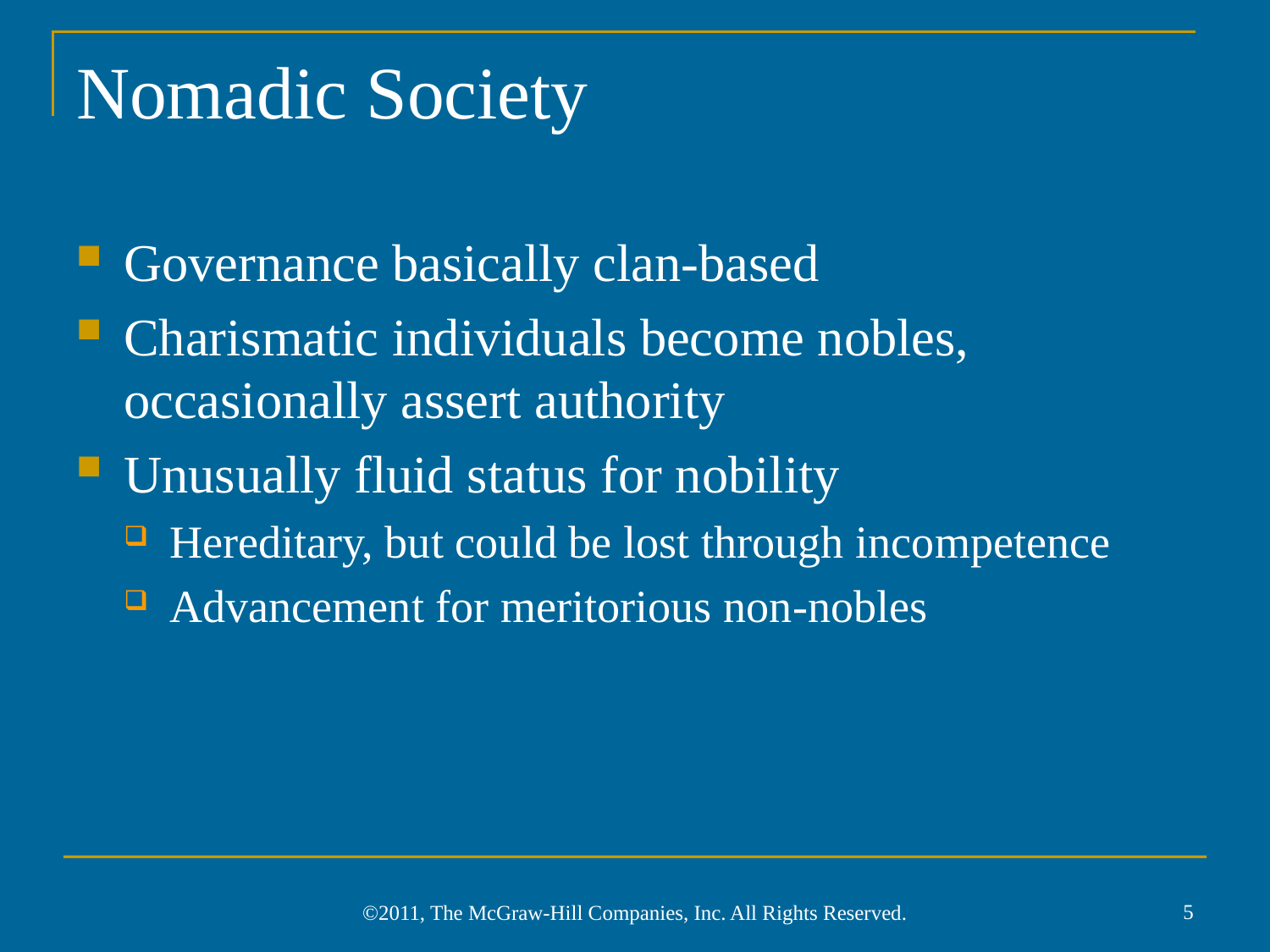

# Nomadic Society
Governance basically clan-based
Charismatic individuals become nobles, occasionally assert authority
Unusually fluid status for nobility
Hereditary, but could be lost through incompetence
Advancement for meritorious non-nobles
5
©2011, The McGraw-Hill Companies, Inc. All Rights Reserved.